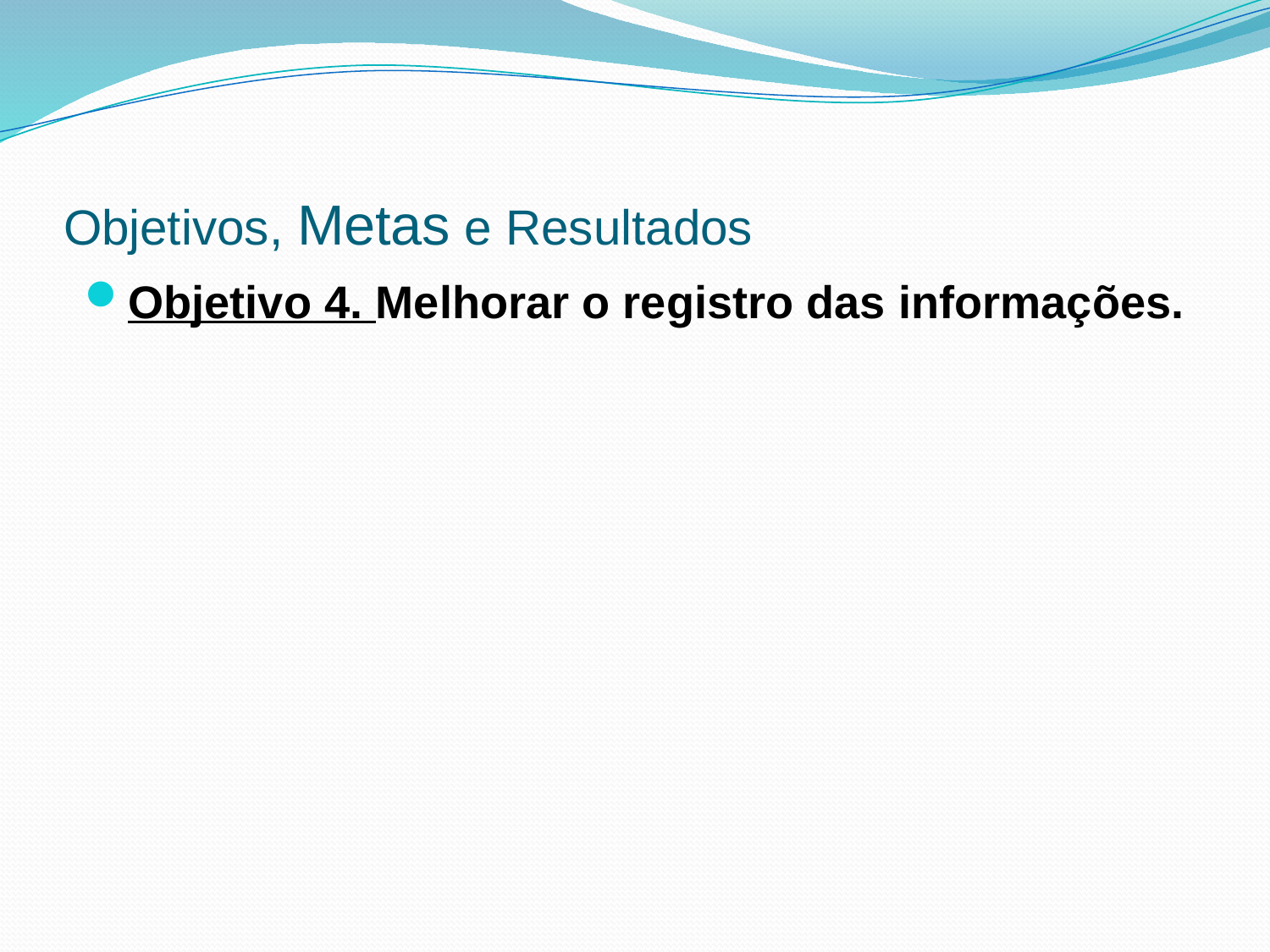

# Objetivos, Metas e Resultados
Objetivo 4. Melhorar o registro das informações.